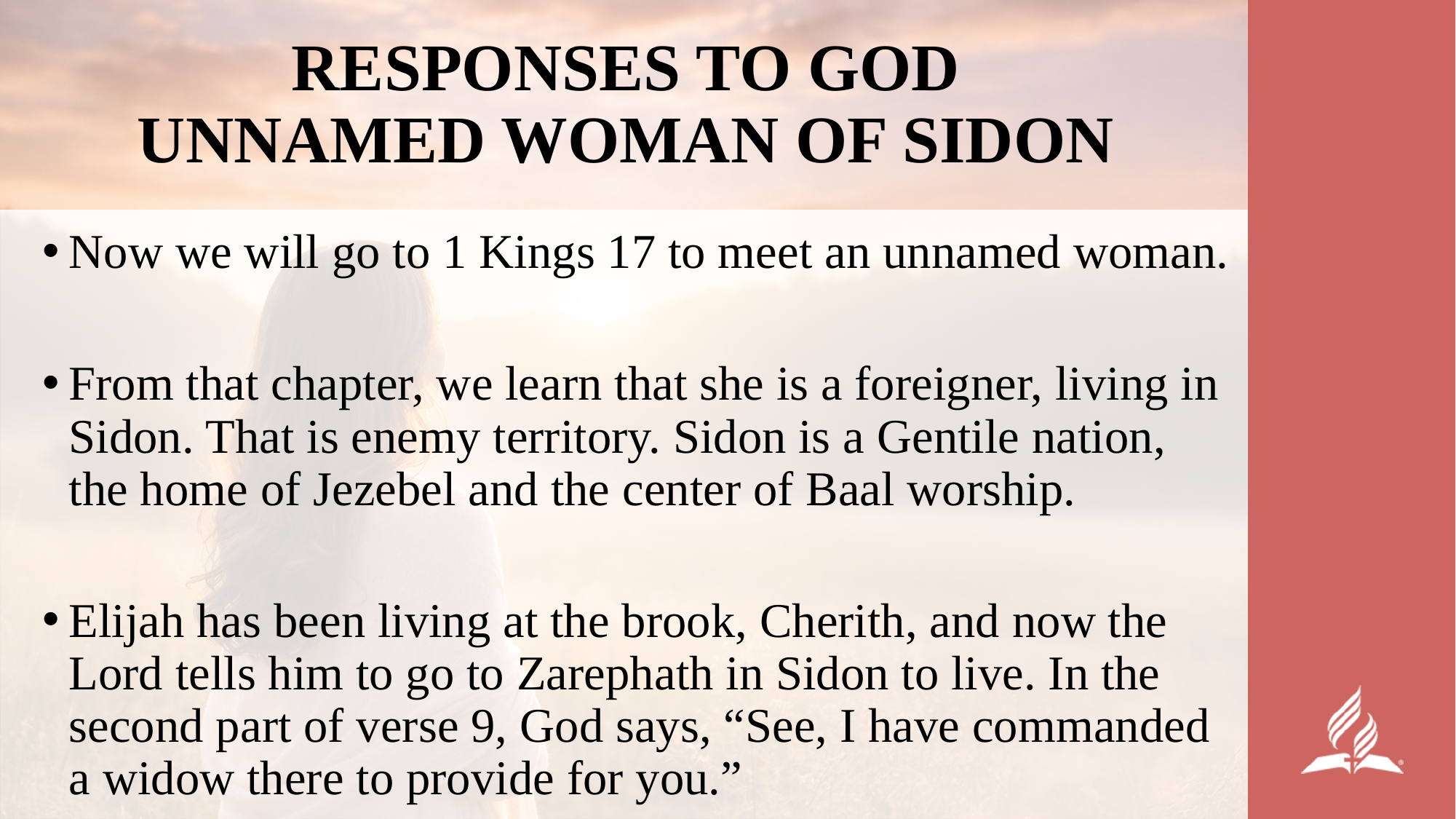

# RESPONSES TO GOD UNNAMED WOMAN OF SIDON
Now we will go to 1 Kings 17 to meet an unnamed woman.

From that chapter, we learn that she is a foreigner, living in Sidon. That is enemy territory. Sidon is a Gentile nation, the home of Jezebel and the center of Baal worship.

Elijah has been living at the brook, Cherith, and now the Lord tells him to go to Zarephath in Sidon to live. In the second part of verse 9, God says, “See, I have commanded a widow there to provide for you.”